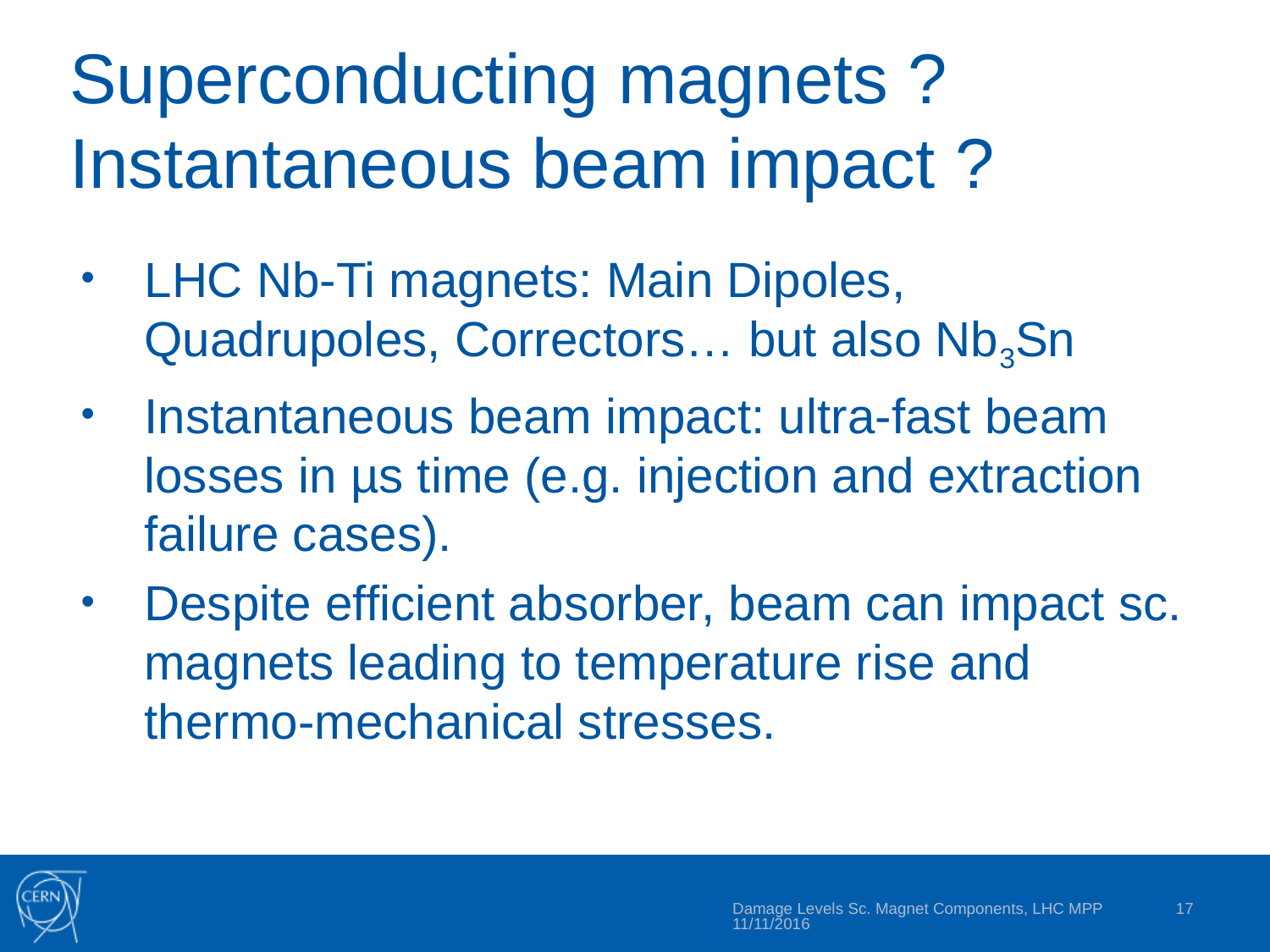

# Superconducting magnets ? Instantaneous beam impact ?
LHC Nb-Ti magnets: Main Dipoles, Quadrupoles, Correctors… but also Nb3Sn
Instantaneous beam impact: ultra-fast beam losses in µs time (e.g. injection and extraction failure cases).
Despite efficient absorber, beam can impact sc. magnets leading to temperature rise and thermo-mechanical stresses.

Damage Levels Sc. Magnet Components, LHC MPP 11/11/2016
17